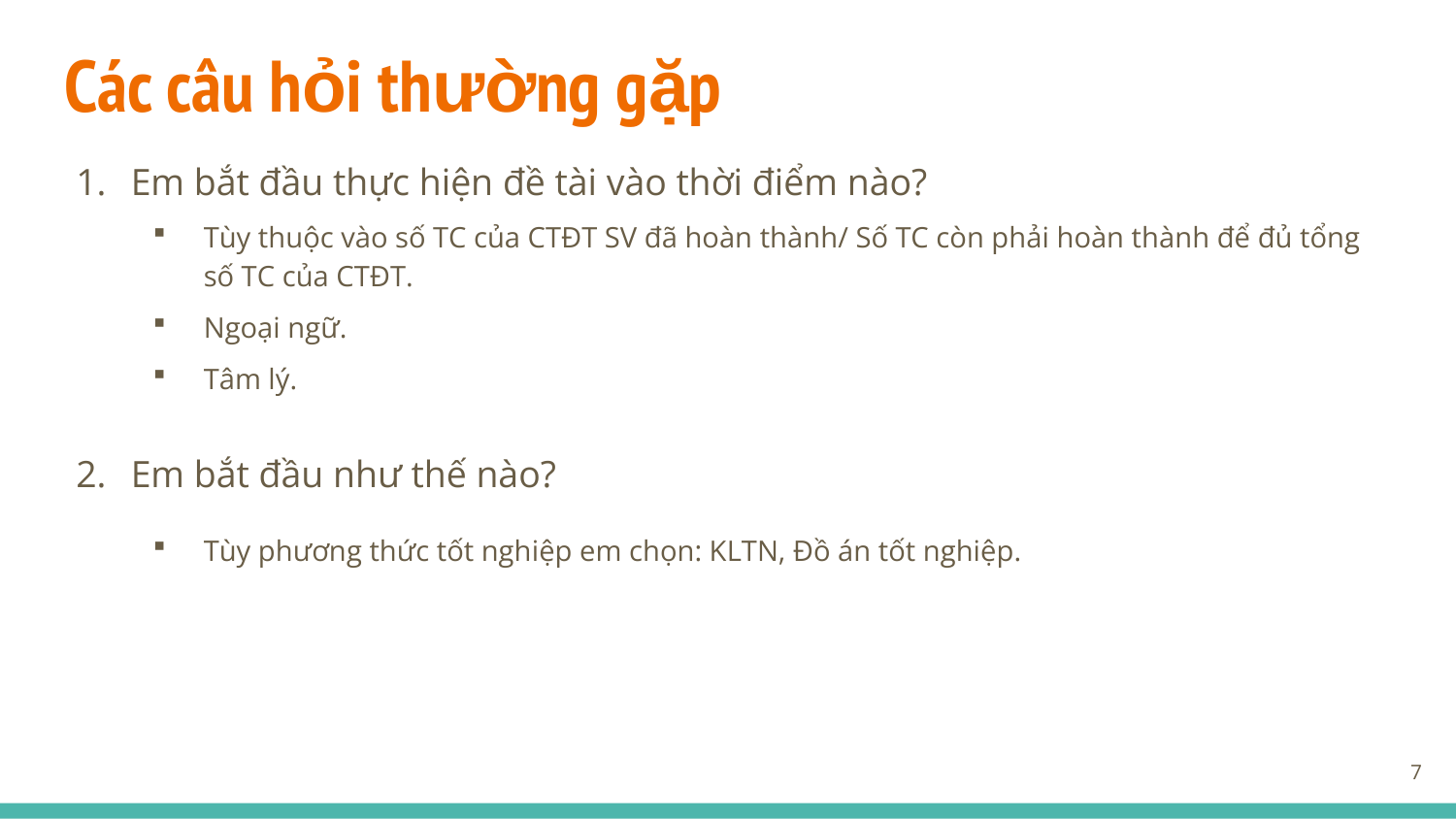

# Các câu hỏi thường gặp
Em bắt đầu thực hiện đề tài vào thời điểm nào?
Tùy thuộc vào số TC của CTĐT SV đã hoàn thành/ Số TC còn phải hoàn thành để đủ tổng số TC của CTĐT.
Ngoại ngữ.
Tâm lý.

Em bắt đầu như thế nào?
Tùy phương thức tốt nghiệp em chọn: KLTN, Đồ án tốt nghiệp.

7